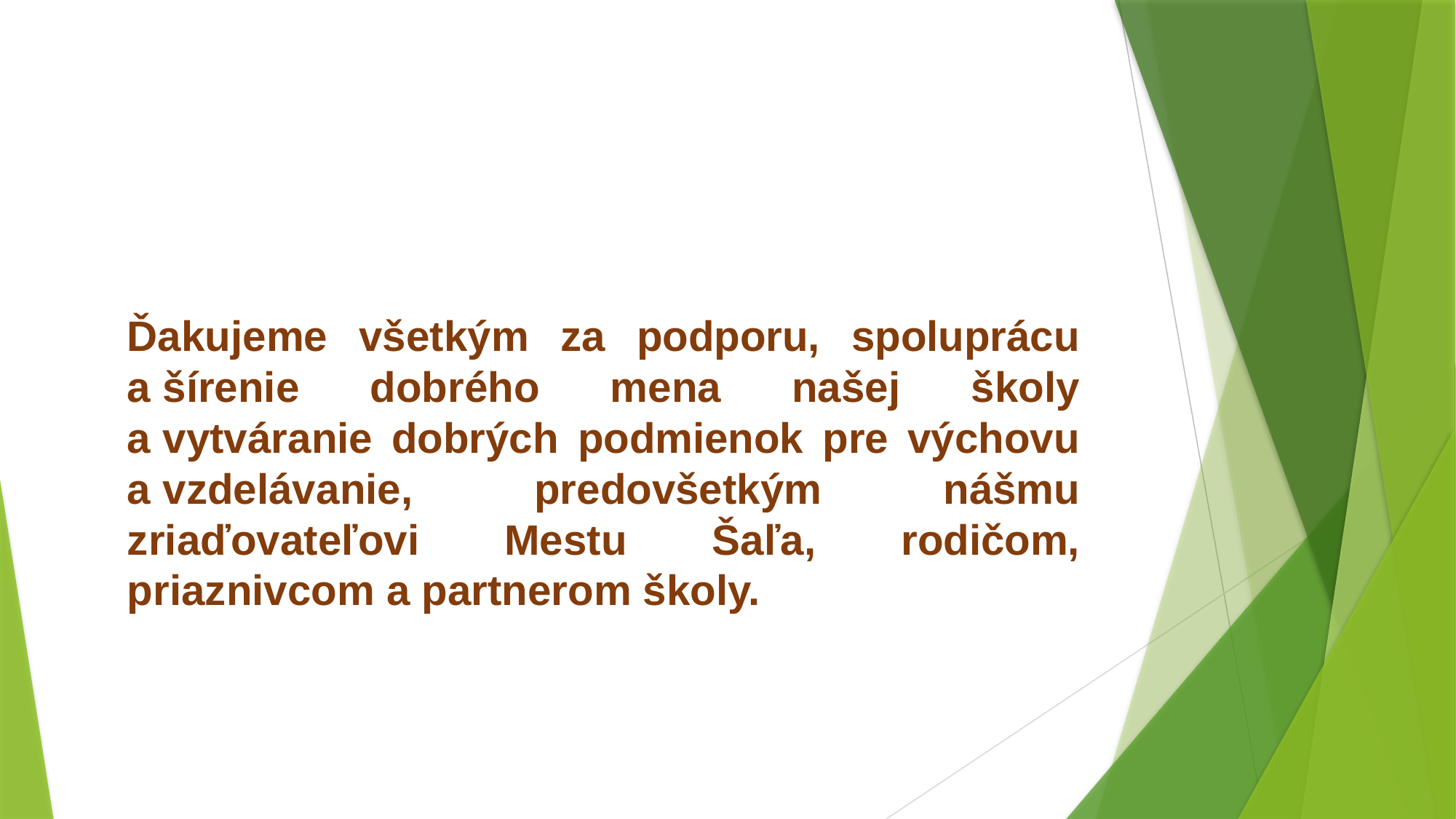

Ďakujeme všetkým za podporu, spoluprácu a šírenie dobrého mena našej školy a vytváranie dobrých podmienok pre výchovu a vzdelávanie, predovšetkým nášmu zriaďovateľovi Mestu Šaľa, rodičom, priaznivcom a partnerom školy.